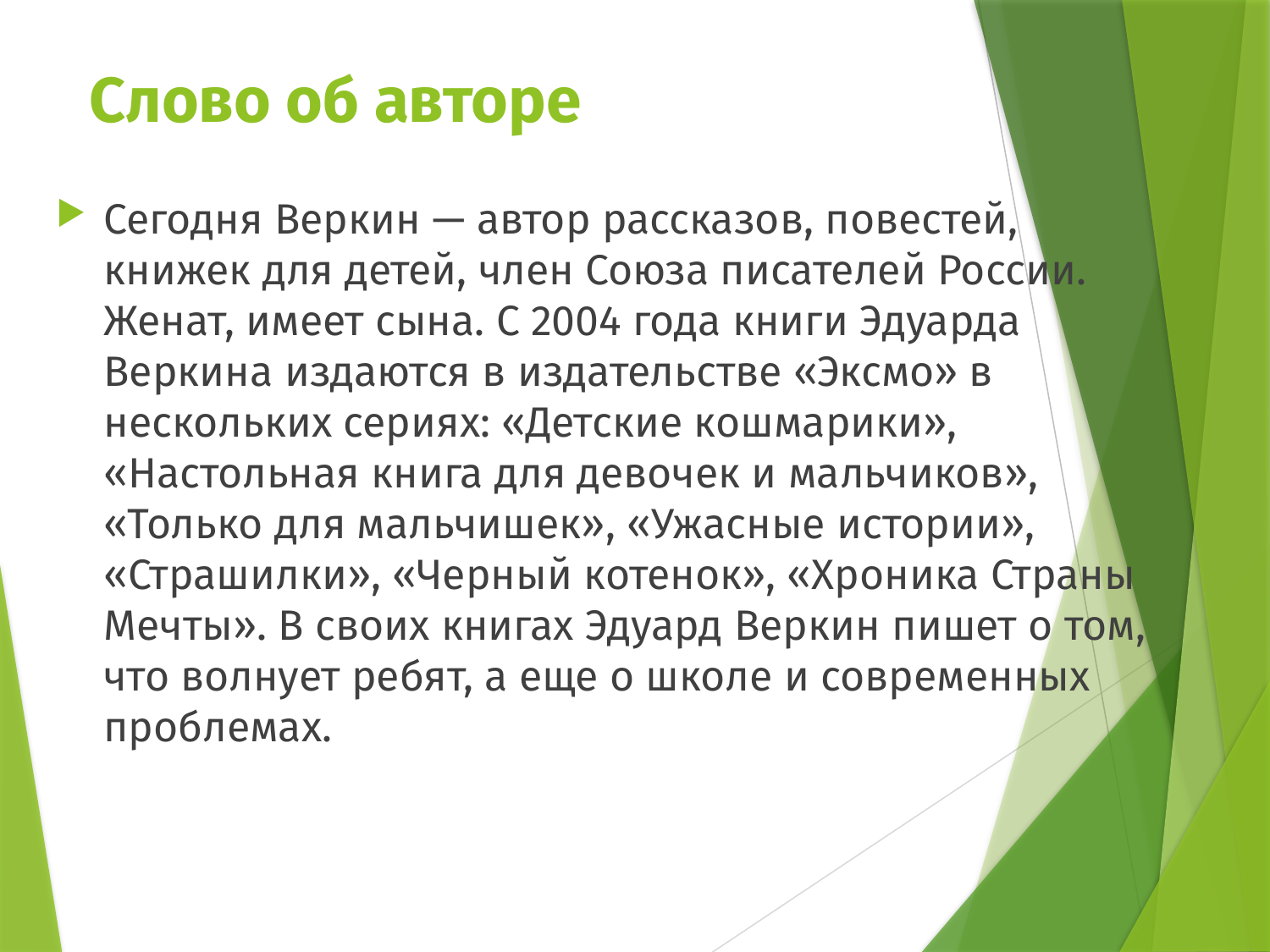

# Слово об авторе
Сегодня Веркин — автор рассказов, повестей, книжек для детей, член Союза писателей России. Женат, имеет сына. С 2004 года книги Эдуарда Веркина издаются в издательстве «Эксмо» в нескольких сериях: «Детские кошмарики», «Настольная книга для девочек и мальчиков», «Только для мальчишек», «Ужасные истории», «Страшилки», «Черный котенок», «Хроника Страны Мечты». В своих книгах Эдуард Веркин пишет о том, что волнует ребят, а еще о школе и современных проблемах.